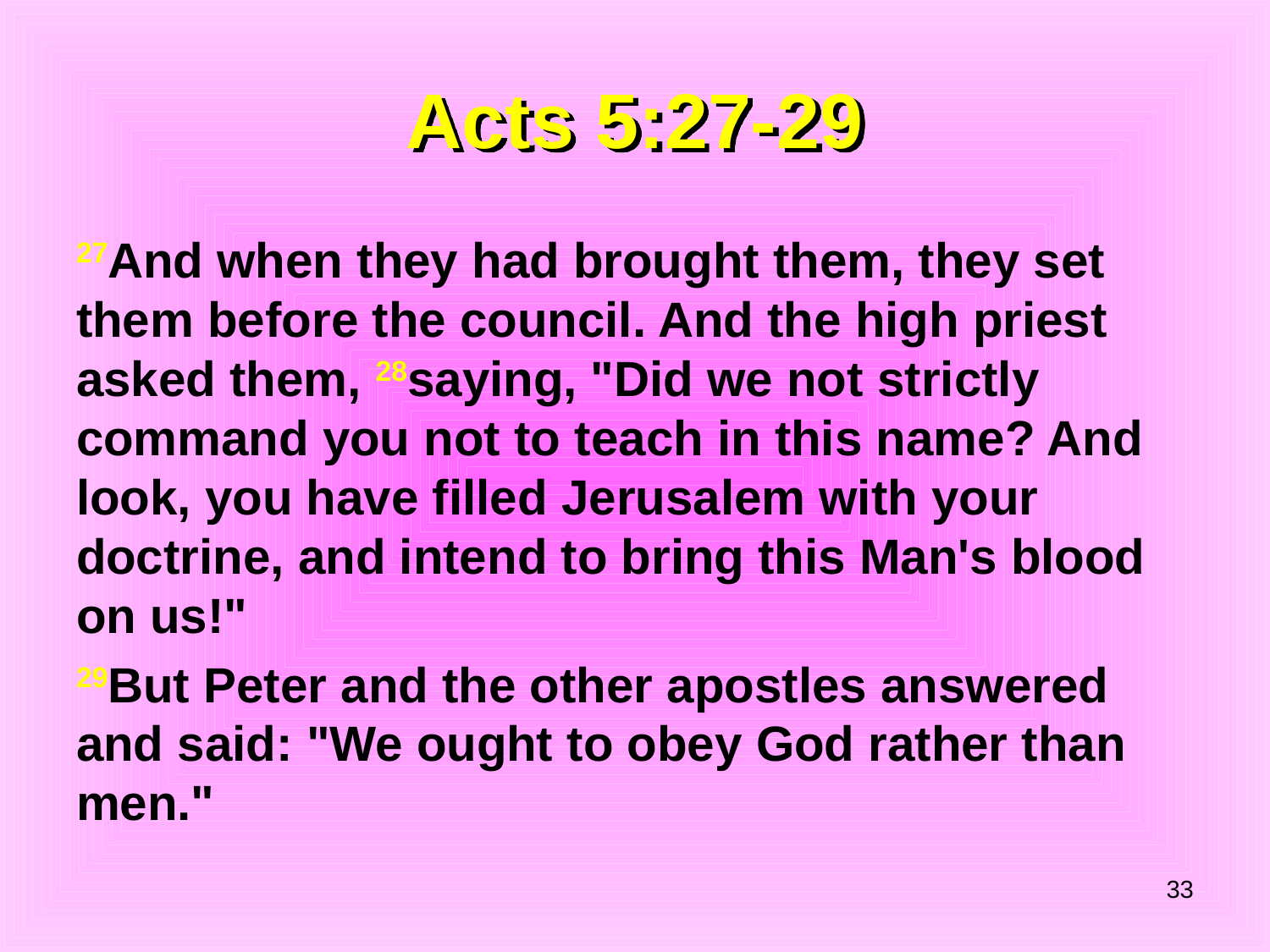

# Acts 5:27-29
27And when they had brought them, they set them before the council. And the high priest asked them, 28saying, "Did we not strictly command you not to teach in this name? And look, you have filled Jerusalem with your doctrine, and intend to bring this Man's blood on us!"
29But Peter and the other apostles answered and said: "We ought to obey God rather than men."
33